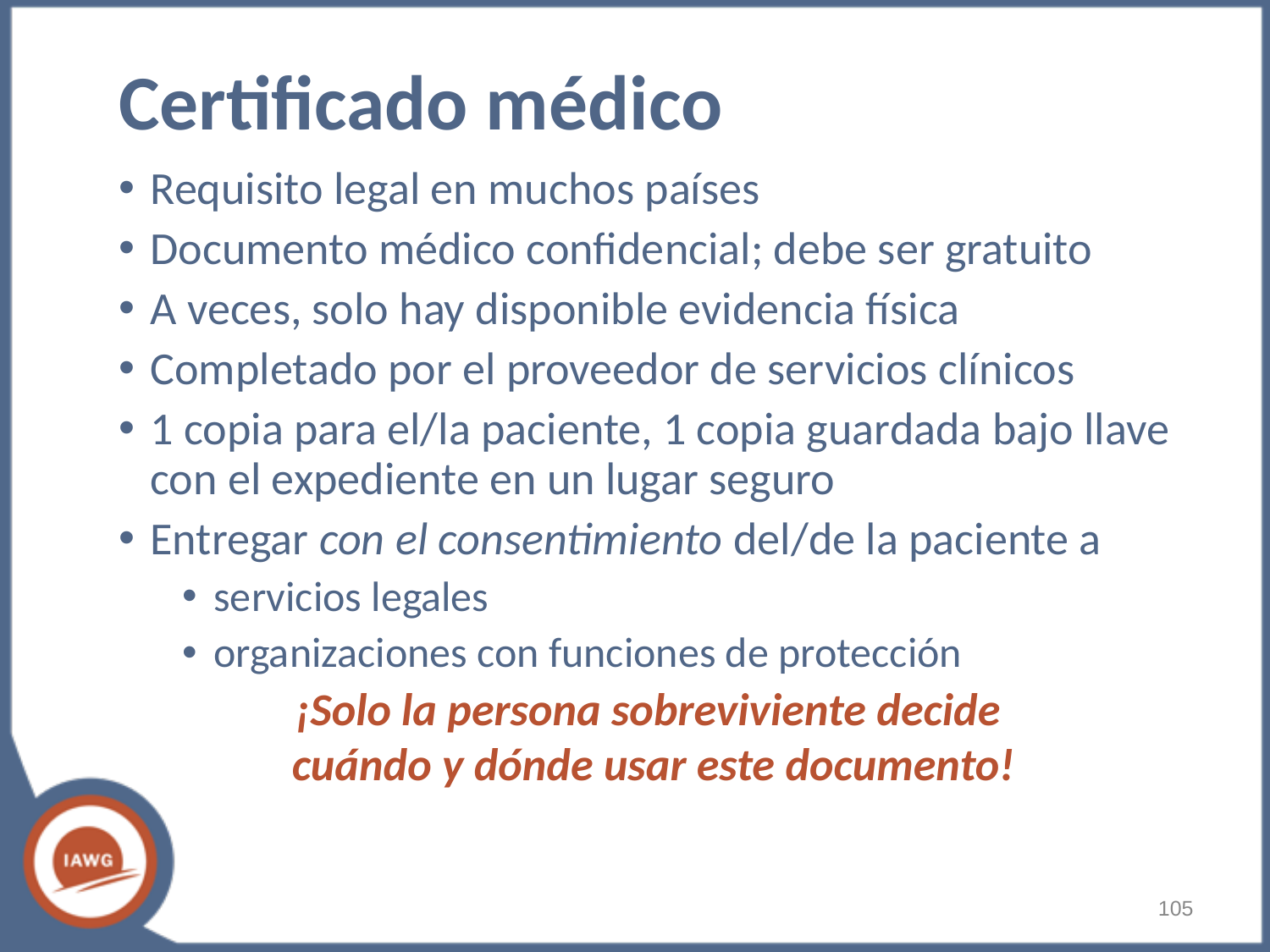

# Certificado médico
Requisito legal en muchos países
Documento médico confidencial; debe ser gratuito
A veces, solo hay disponible evidencia física
Completado por el proveedor de servicios clínicos
1 copia para el/la paciente, 1 copia guardada bajo llave con el expediente en un lugar seguro
Entregar con el consentimiento del/de la paciente a
servicios legales
organizaciones con funciones de protección
¡Solo la persona sobreviviente decide
cuándo y dónde usar este documento!
105